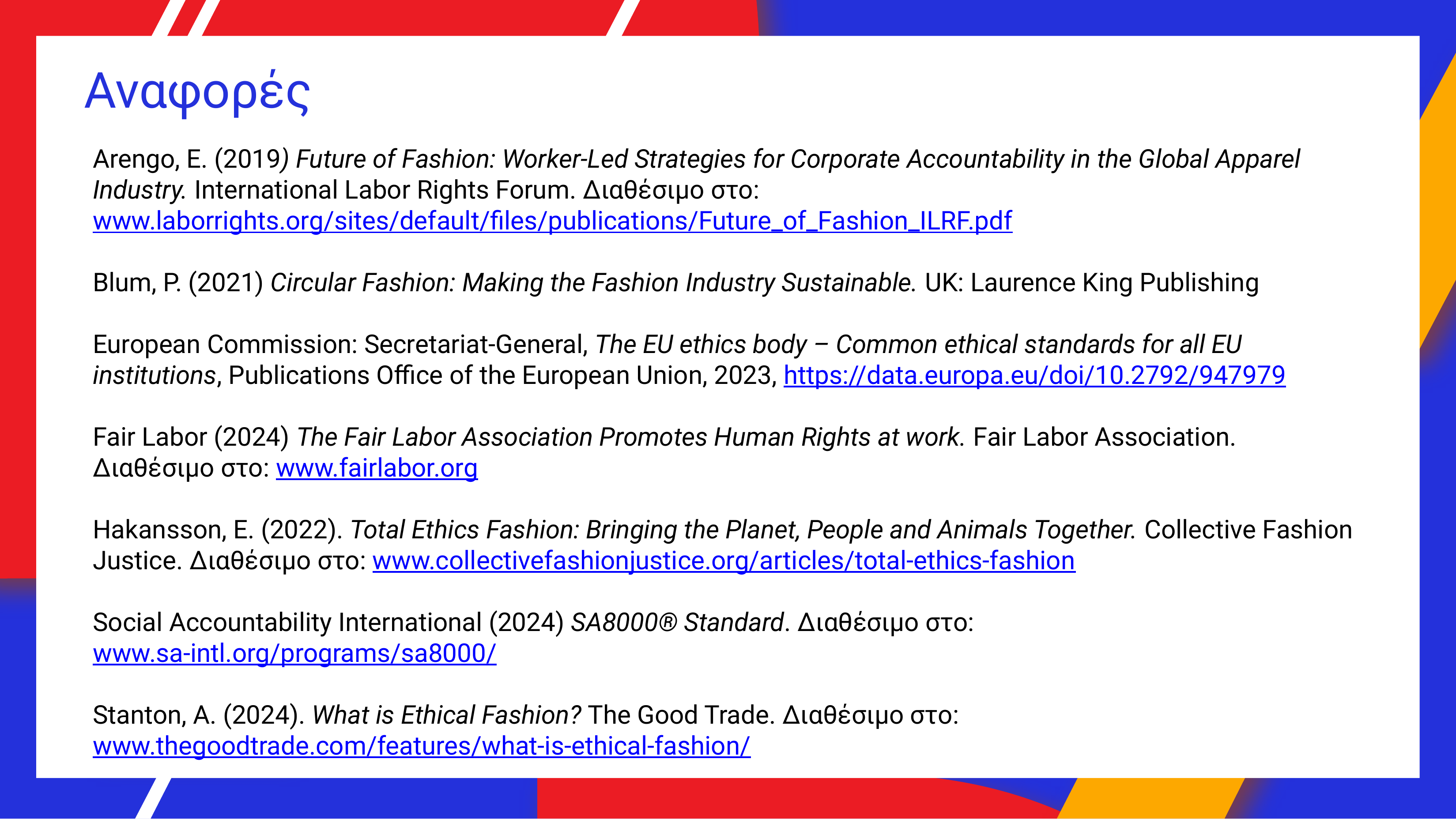

Αναφορές
Arengo, E. (2019) Future of Fashion: Worker-Led Strategies for Corporate Accountability in the Global Apparel Industry. International Labor Rights Forum. Διαθέσιμο στο:
www.laborrights.org/sites/default/files/publications/Future_of_Fashion_ILRF.pdf

Blum, P. (2021) Circular Fashion: Making the Fashion Industry Sustainable. UK: Laurence King Publishing

European Commission: Secretariat-General, The EU ethics body – Common ethical standards for all EU institutions, Publications Office of the European Union, 2023, https://data.europa.eu/doi/10.2792/947979

Fair Labor (2024) The Fair Labor Association Promotes Human Rights at work. Fair Labor Association. Διαθέσιμο στο: www.fairlabor.org

Hakansson, E. (2022). Total Ethics Fashion: Bringing the Planet, People and Animals Together. Collective Fashion Justice. Διαθέσιμο στο: www.collectivefashionjustice.org/articles/total-ethics-fashion

Social Accountability International (2024) SA8000® Standard. Διαθέσιμο στο: www.sa-intl.org/programs/sa8000/

Stanton, A. (2024). What is Ethical Fashion? The Good Trade. Διαθέσιμο στο: www.thegoodtrade.com/features/what-is-ethical-fashion/